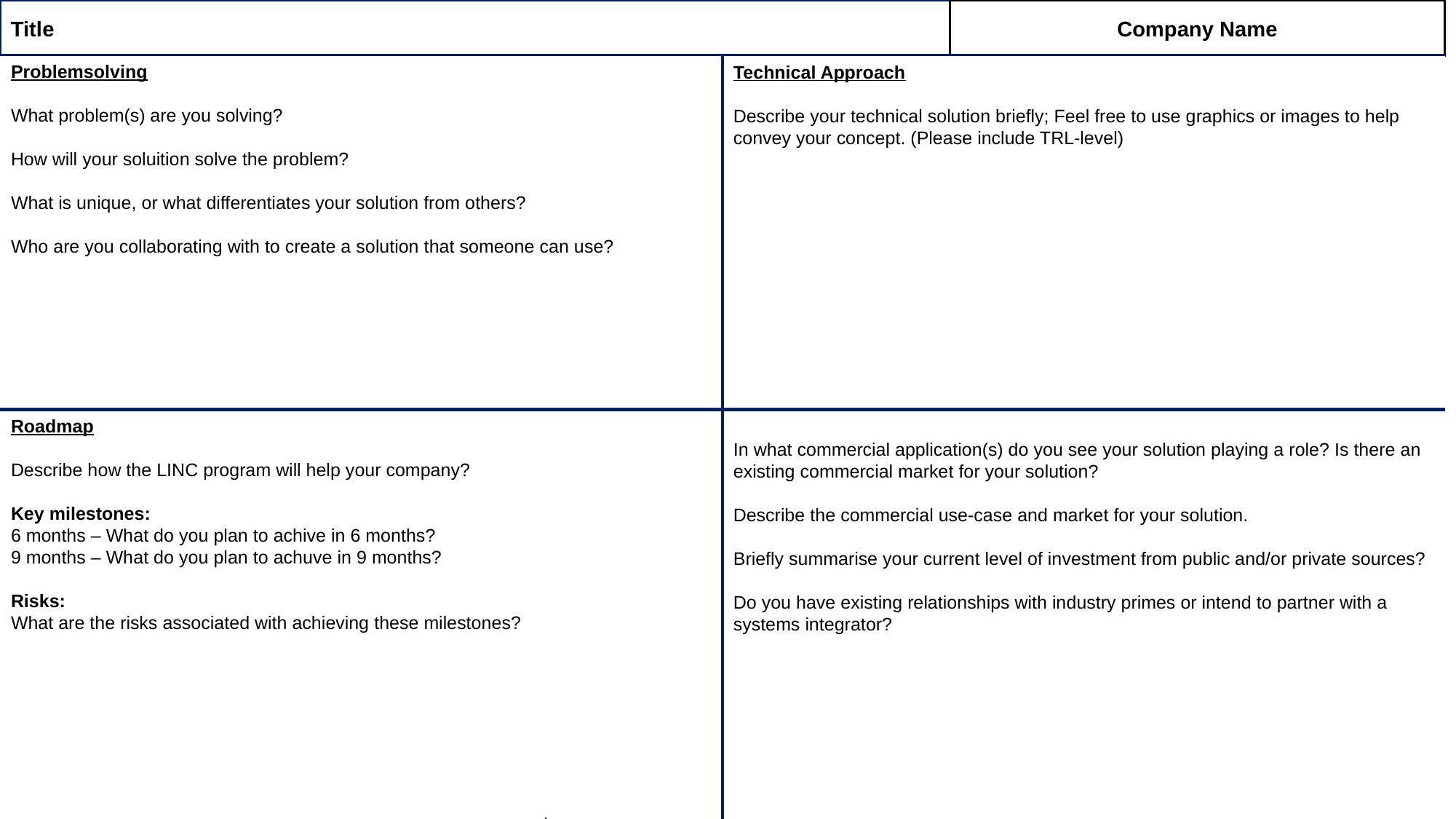

Title
Company Name
Problemsolving

What problem(s) are you solving?

How will your soluition solve the problem?

What is unique, or what differentiates your solution from others?

Who are you collaborating with to create a solution that someone can use?
Technical Approach

Describe your technical solution briefly; Feel free to use graphics or images to help convey your concept. (Please include TRL-level)

Roadmap

Describe how the LINC program will help your company?

Key milestones:
6 months – What do you plan to achive in 6 months?
9 months – What do you plan to achuve in 9 months?

Risks:
What are the risks associated with achieving these milestones?

In what commercial application(s) do you see your solution playing a role? Is there an existing commercial market for your solution?

Describe the commercial use-case and market for your solution.

Briefly summarise your current level of investment from public and/or private sources?

Do you have existing relationships with industry primes or intend to partner with a systems integrator?